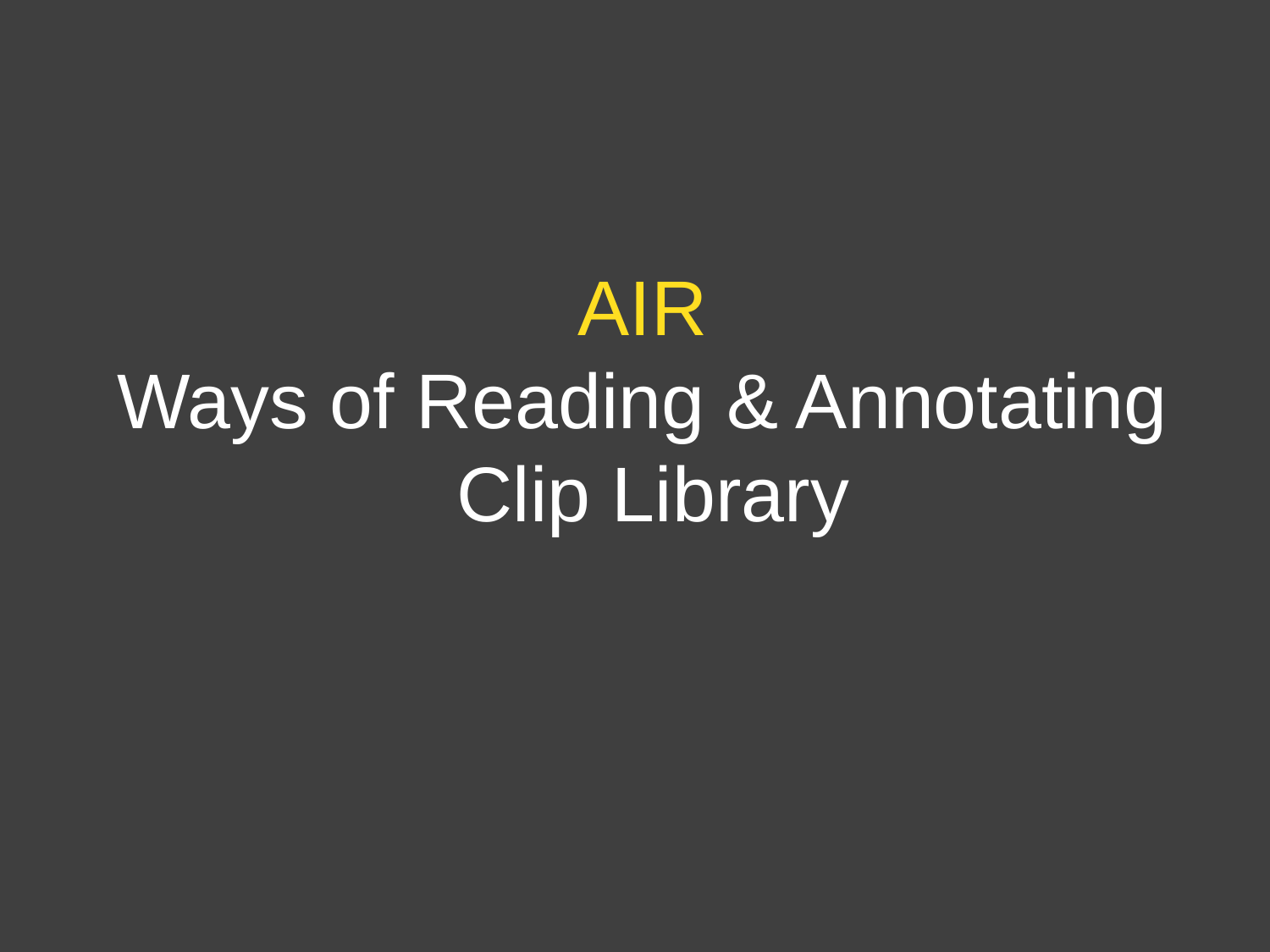

# AIR Ways of Reading & Annotating Clip Library